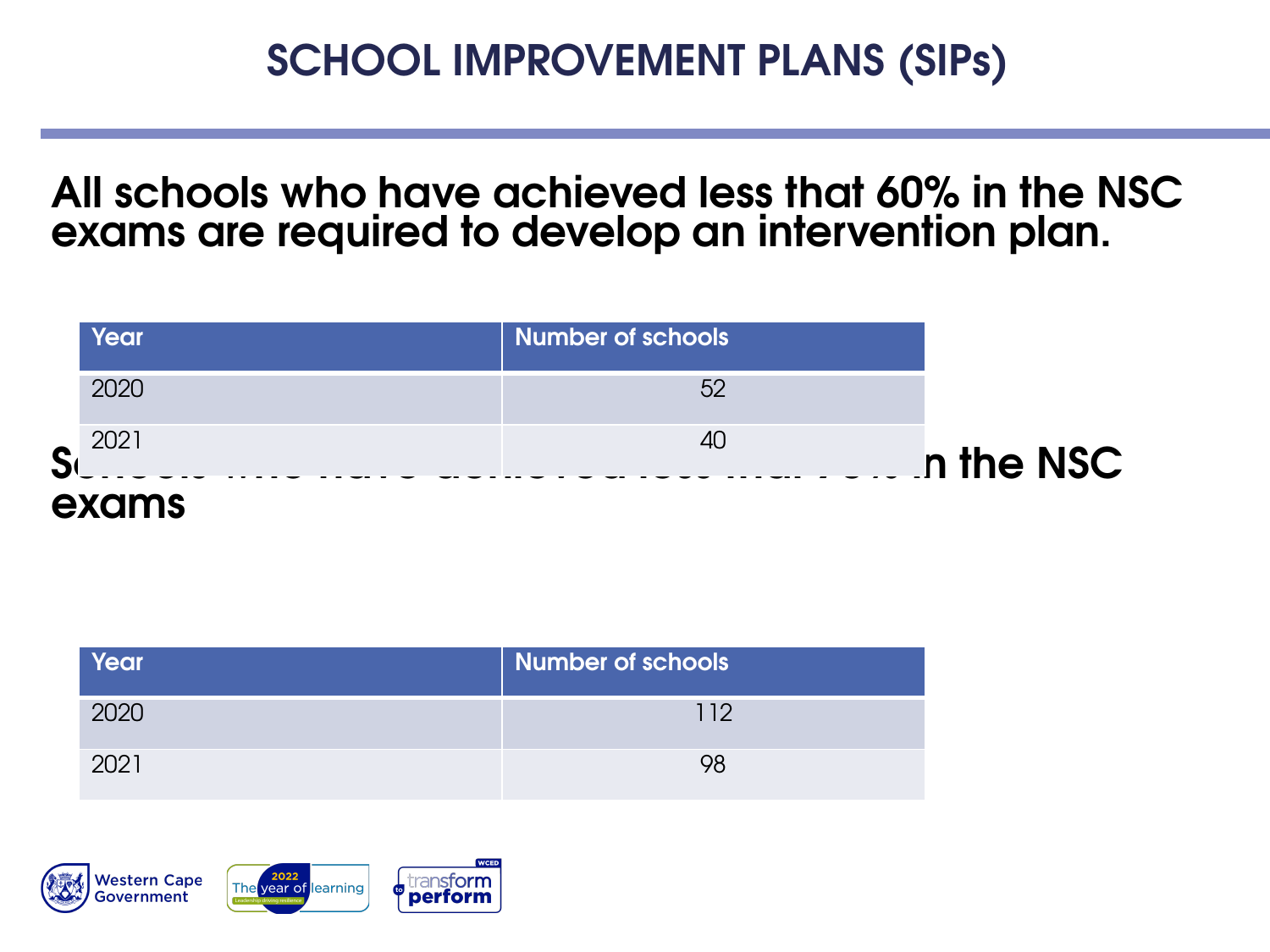

# SCHOOL IMPROVEMENT PLANS (SIPs)
All schools who have achieved less that 60% in the NSC exams are required to develop an intervention plan.

Schools who have achieved less that 70% in the NSC exams

| Year | Number of schools |
| --- | --- |
| 2020 | 52 |
| 2021 | 40 |
| Year | Number of schools |
| --- | --- |
| 2020 | 112 |
| 2021 | 98 |